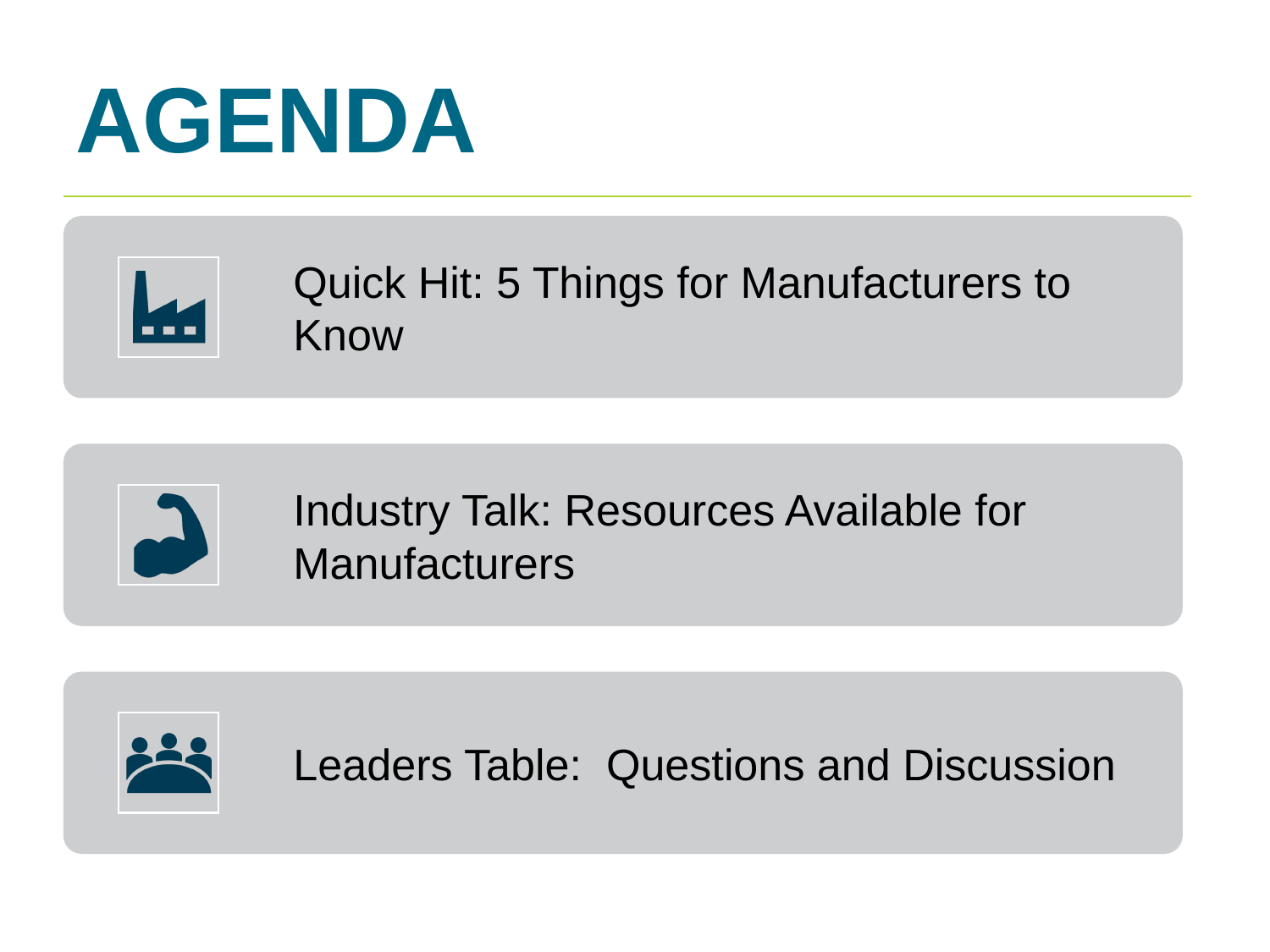

AGENDA
Quick Hit: 5 Things for Manufacturers to Know
Industry Talk: Resources Available for Manufacturers
Leaders Table:  Questions and Discussion